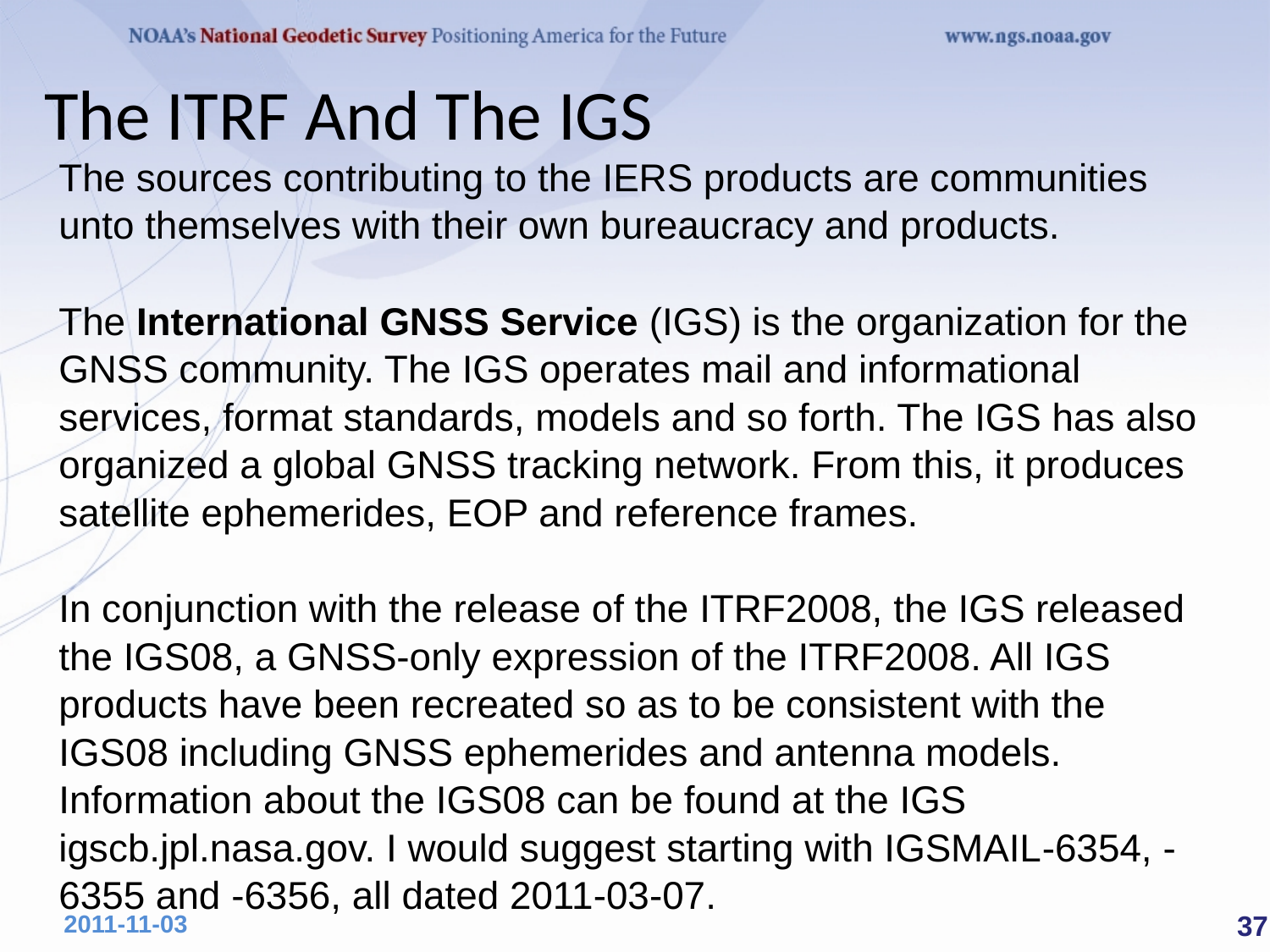

The ITRF And The IGS
The sources contributing to the IERS products are communities unto themselves with their own bureaucracy and products.

The International GNSS Service (IGS) is the organization for the GNSS community. The IGS operates mail and informational services, format standards, models and so forth. The IGS has also organized a global GNSS tracking network. From this, it produces satellite ephemerides, EOP and reference frames.

In conjunction with the release of the ITRF2008, the IGS released the IGS08, a GNSS-only expression of the ITRF2008. All IGS products have been recreated so as to be consistent with the IGS08 including GNSS ephemerides and antenna models. Information about the IGS08 can be found at the IGS igscb.jpl.nasa.gov. I would suggest starting with IGSMAIL‐6354, ‐6355 and ‐6356, all dated 2011‐03‐07.

 37

2011-11-03